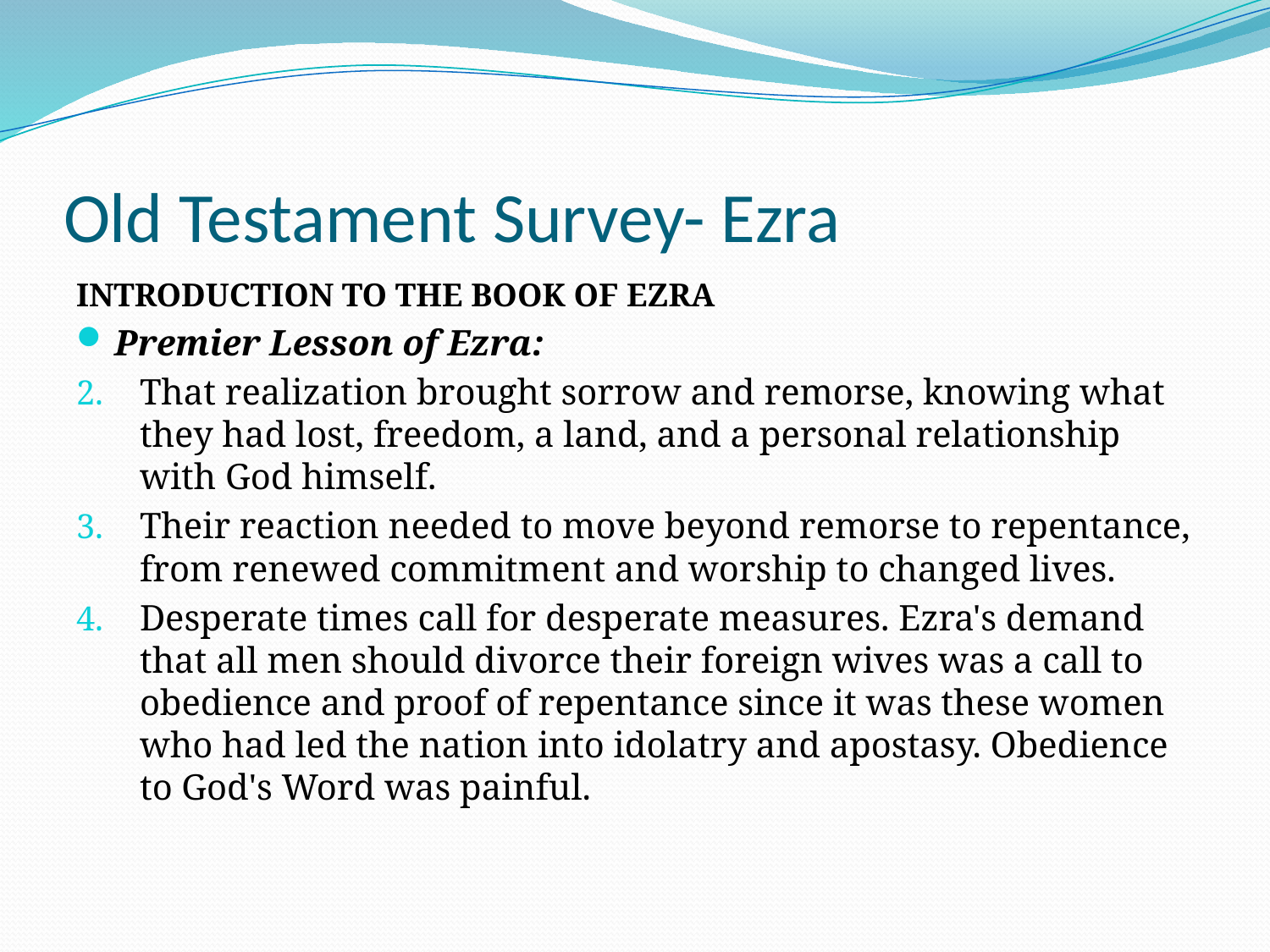

# Old Testament Survey- Ezra
INTRODUCTION TO THE BOOK OF EZRA
Premier Lesson of Ezra:
That realization brought sorrow and remorse, knowing what they had lost, freedom, a land, and a personal relationship with God himself.
Their reaction needed to move beyond remorse to repentance, from renewed commitment and worship to changed lives.
Desperate times call for desperate measures. Ezra's demand that all men should divorce their foreign wives was a call to obedience and proof of repentance since it was these women who had led the nation into idolatry and apostasy. Obedience to God's Word was painful.